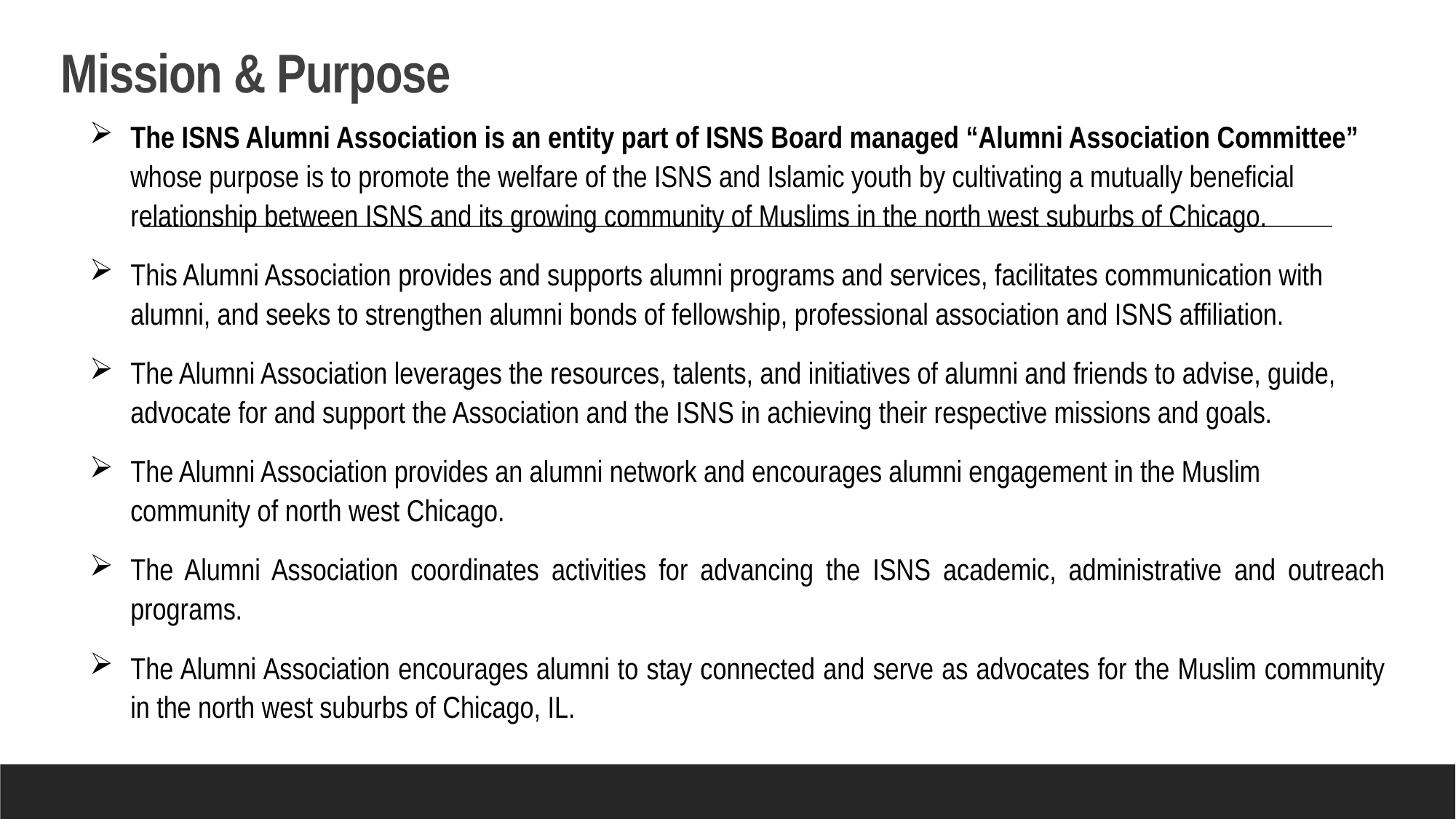

# Mission & Purpose
The ISNS Alumni Association is an entity part of ISNS Board managed “Alumni Association Committee” whose purpose is to promote the welfare of the ISNS and Islamic youth by cultivating a mutually beneficial relationship between ISNS and its growing community of Muslims in the north west suburbs of Chicago.
This Alumni Association provides and supports alumni programs and services, facilitates communication with alumni, and seeks to strengthen alumni bonds of fellowship, professional association and ISNS affiliation.
The Alumni Association leverages the resources, talents, and initiatives of alumni and friends to advise, guide, advocate for and support the Association and the ISNS in achieving their respective missions and goals.
The Alumni Association provides an alumni network and encourages alumni engagement in the Muslim community of north west Chicago.
The Alumni Association coordinates activities for advancing the ISNS academic, administrative and outreach programs.
The Alumni Association encourages alumni to stay connected and serve as advocates for the Muslim community in the north west suburbs of Chicago, IL.